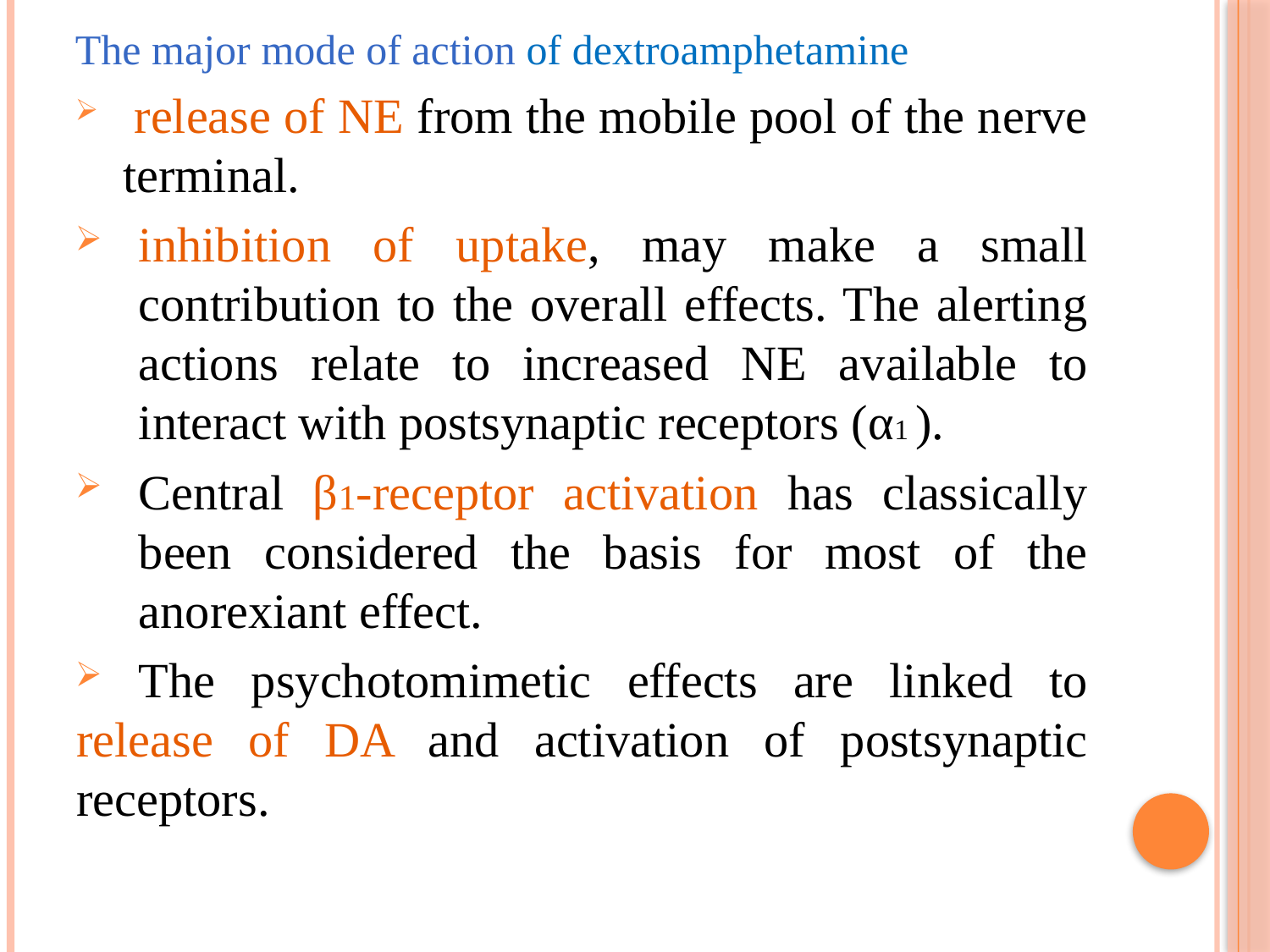

The major mode of action of dextroamphetamine
 release of NE from the mobile pool of the nerve terminal.
inhibition of uptake, may make a small contribution to the overall effects. The alerting actions relate to increased NE available to interact with postsynaptic receptors (α1 ).
Central β1-receptor activation has classically been considered the basis for most of the anorexiant effect.
 The psychotomimetic effects are linked to release of DA and activation of postsynaptic receptors.